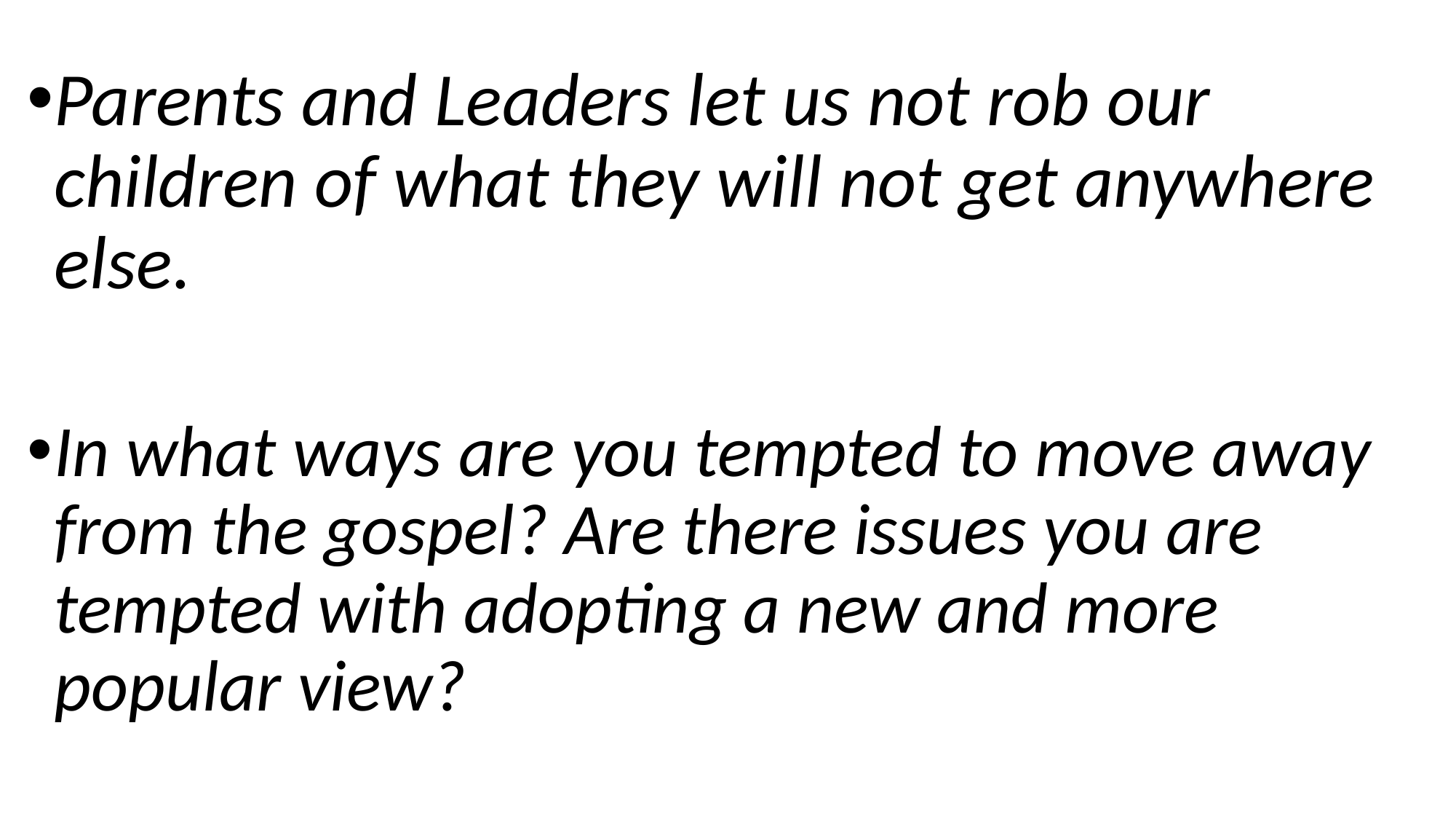

#
Parents and Leaders let us not rob our children of what they will not get anywhere else.

In what ways are you tempted to move away from the gospel? Are there issues you are tempted with adopting a new and more popular view?